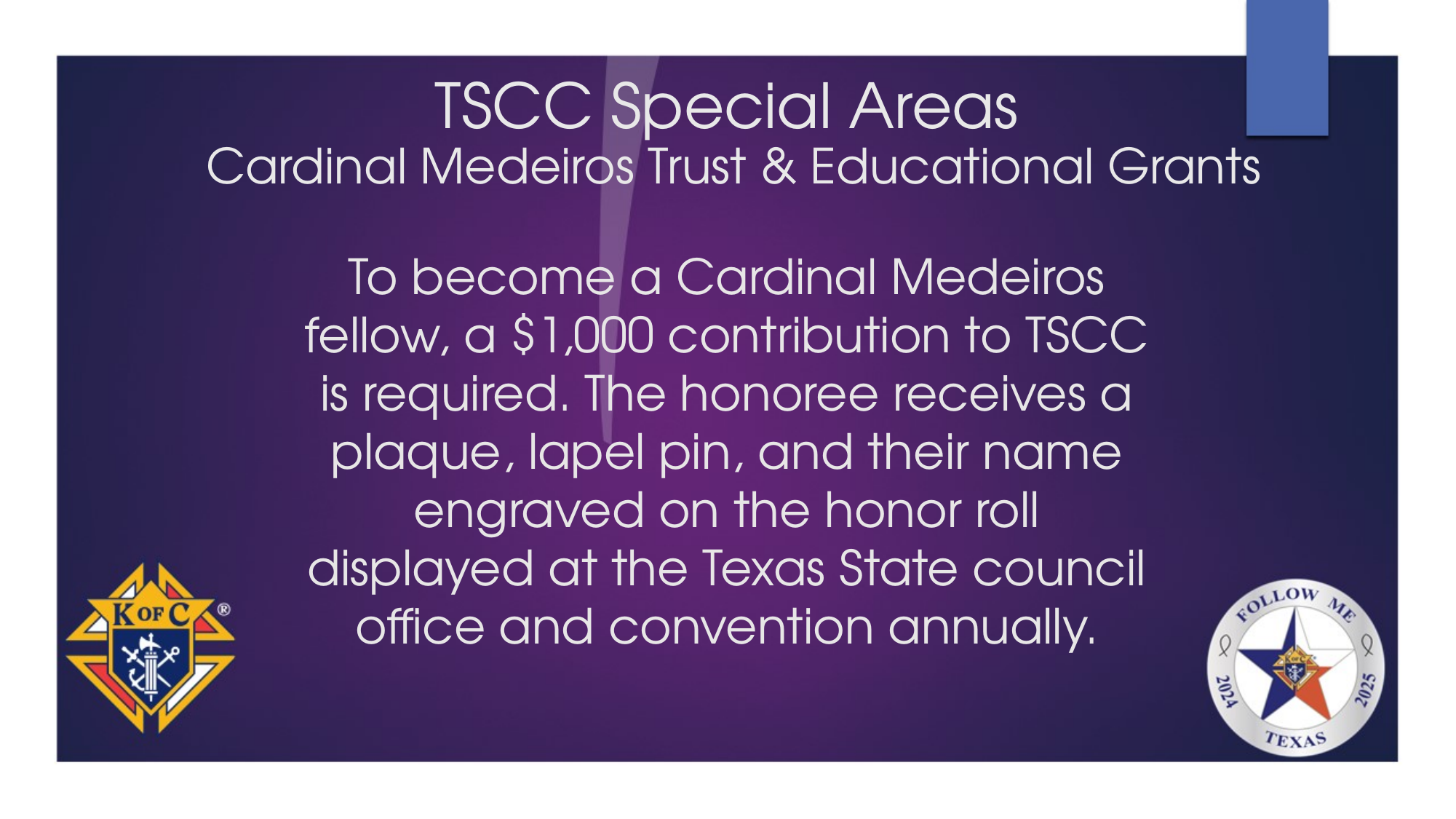

# TSCC Special Areas Cardinal Medeiros Trust & Educational Grants
To become a Cardinal Medeiros fellow, a $1,000 contribution to TSCC is required. The honoree receives a plaque, lapel pin, and their name engraved on the honor roll displayed at the Texas State council office and convention annually.